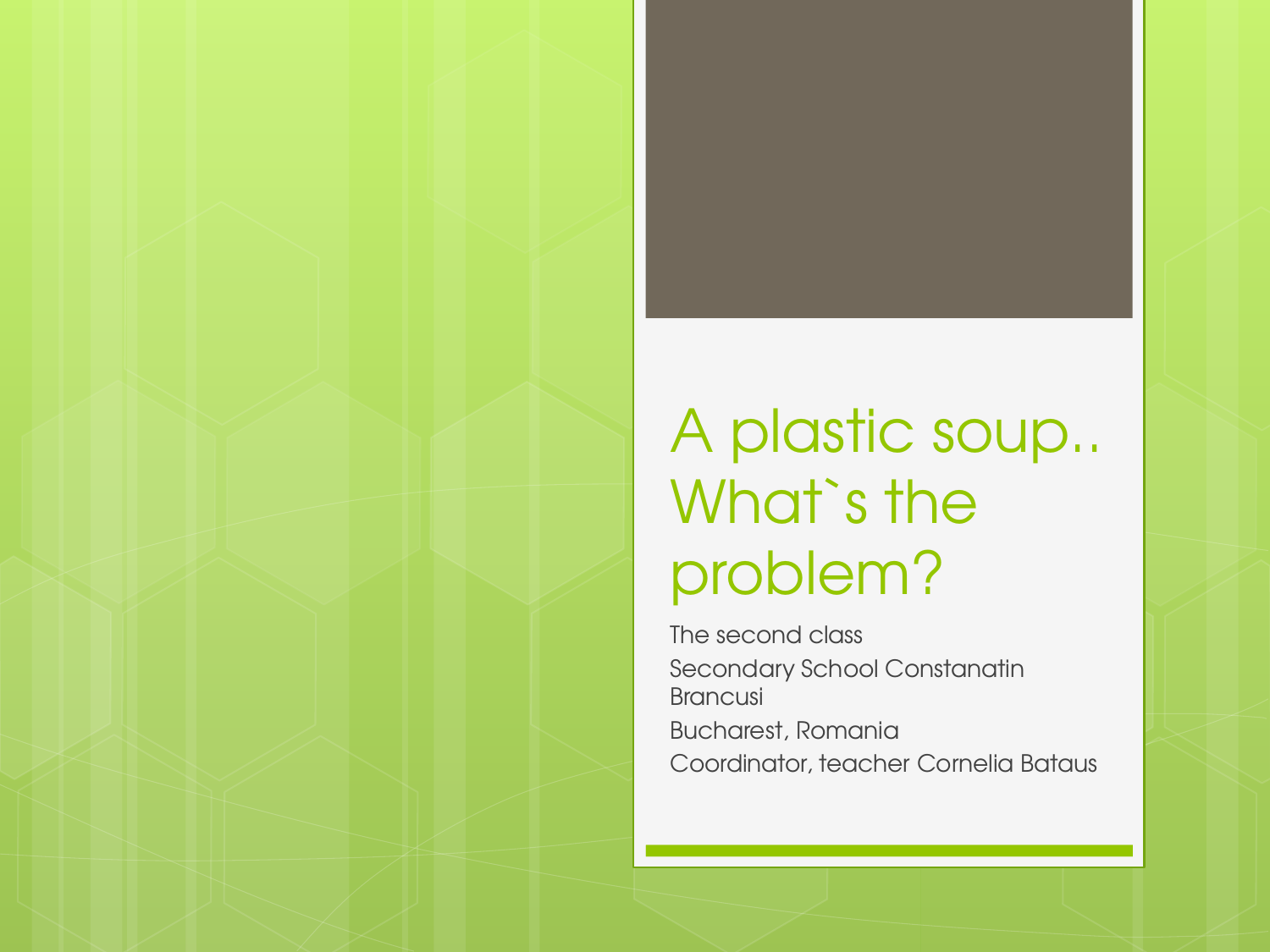

# A plastic soup.. What`s the problem?
The second class
Secondary School Constanatin Brancusi
Bucharest, Romania
Coordinator, teacher Cornelia Bataus